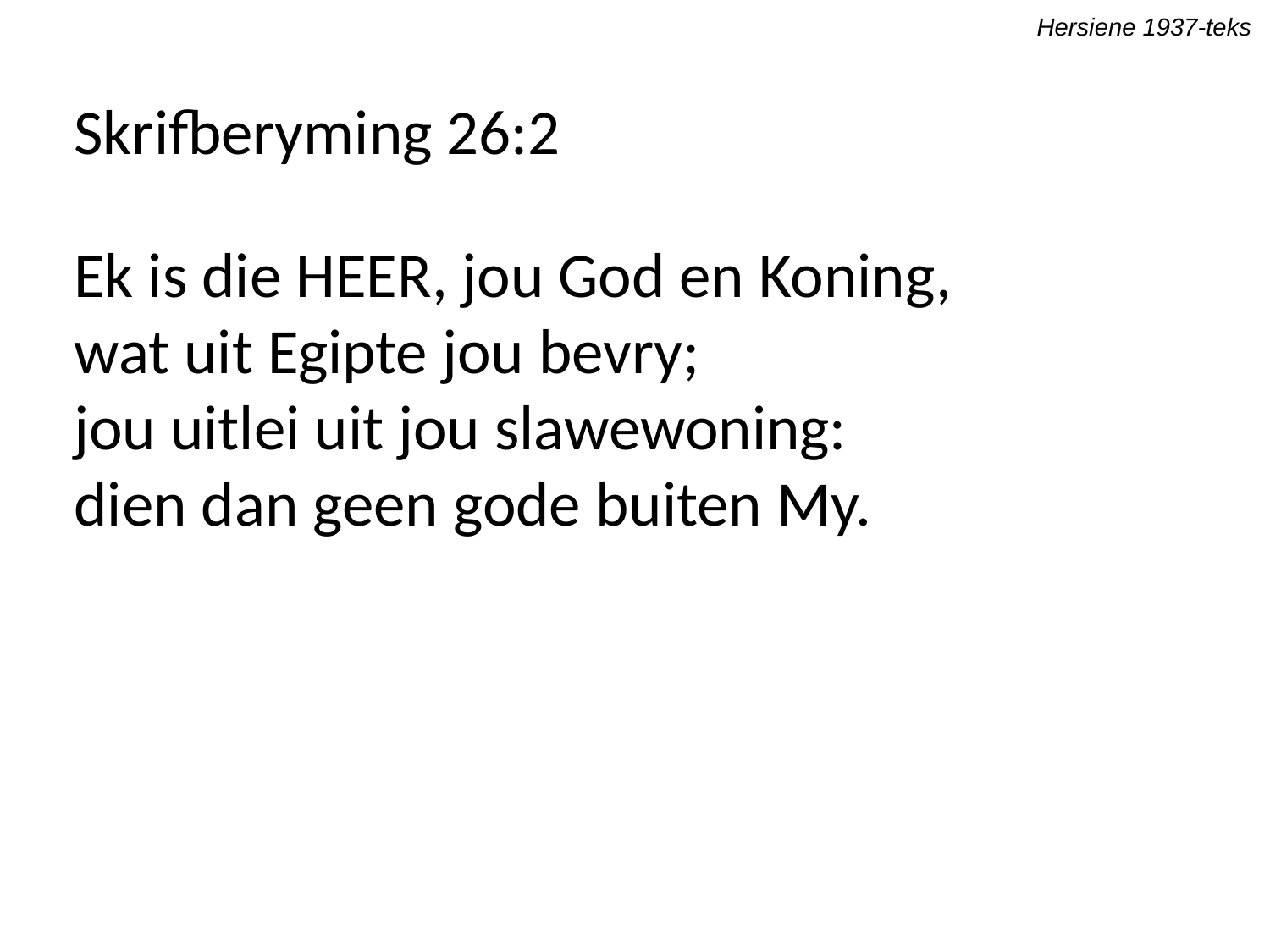

Hersiene 1937-teks
Skrifberyming 26:2

Ek is die Heer, jou God en Koning,
wat uit Egipte jou bevry;
jou uitlei uit jou slawewoning:
dien dan geen gode buiten My.